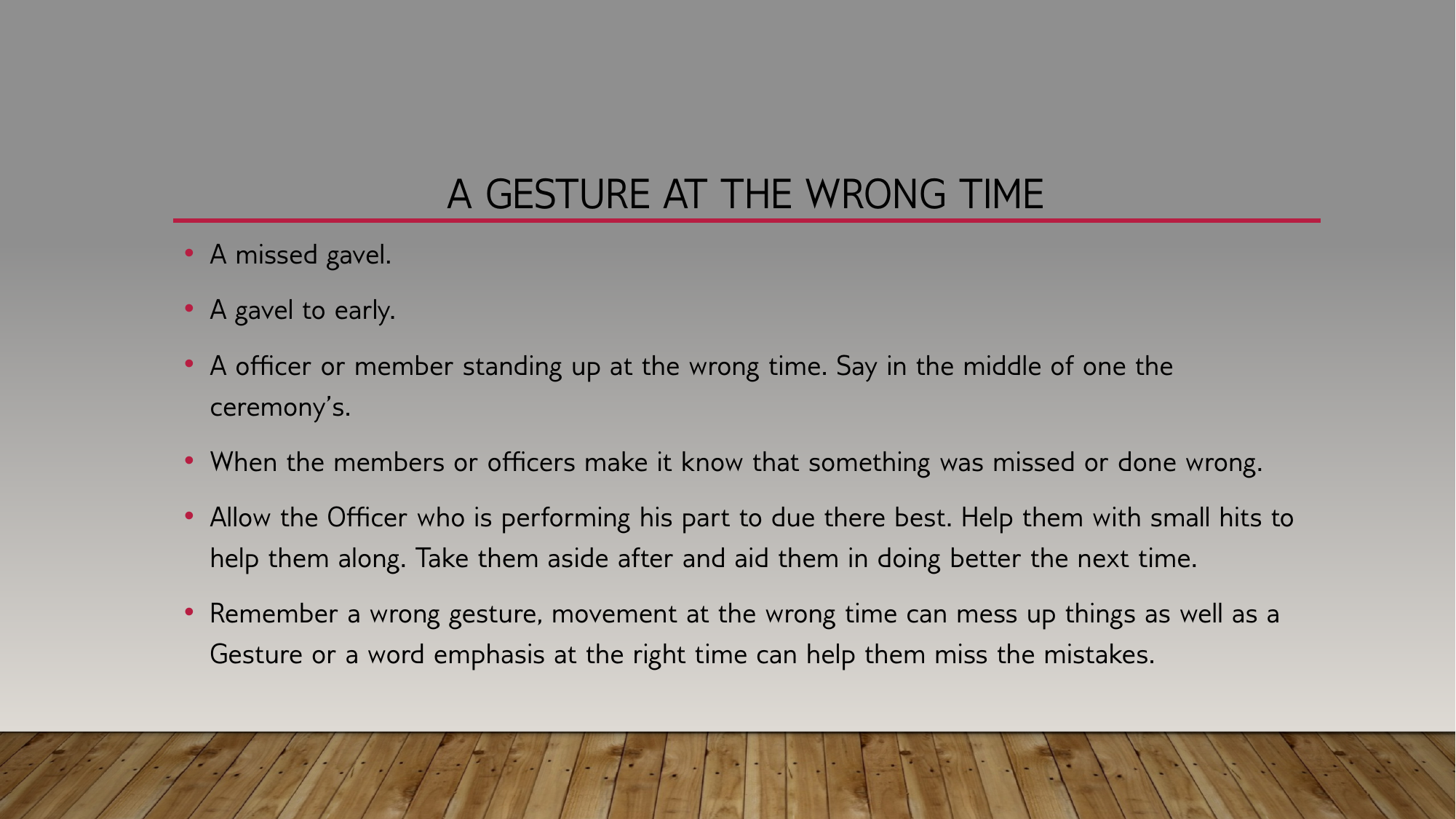

# A Gesture at the Wrong Time
A missed gavel.
A gavel to early.
A officer or member standing up at the wrong time. Say in the middle of one the ceremony’s.
When the members or officers make it know that something was missed or done wrong.
Allow the Officer who is performing his part to due there best. Help them with small hits to help them along. Take them aside after and aid them in doing better the next time.
Remember a wrong gesture, movement at the wrong time can mess up things as well as a Gesture or a word emphasis at the right time can help them miss the mistakes.